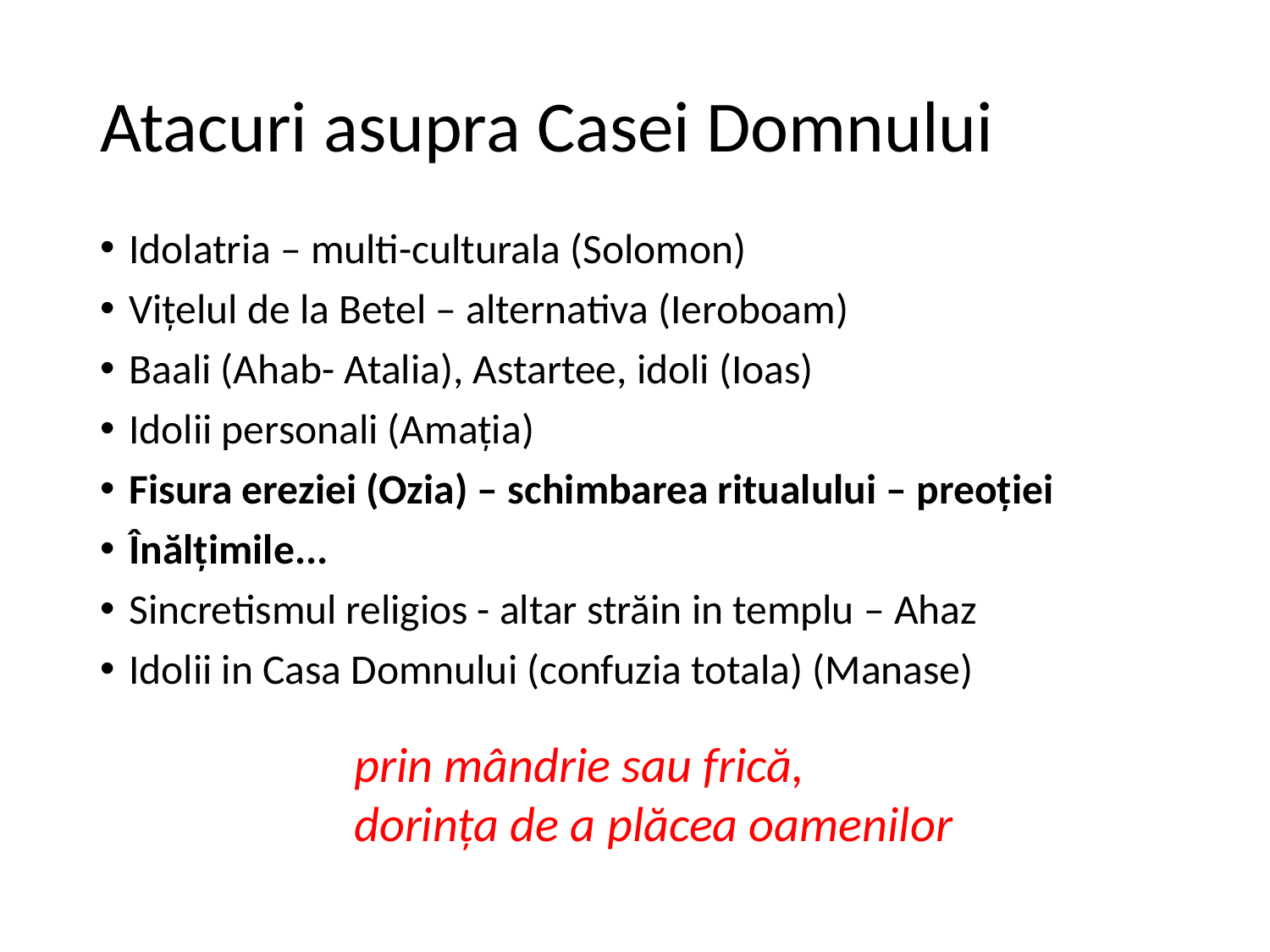

# Atacuri asupra Casei Domnului
Idolatria – multi-culturala (Solomon)
Vițelul de la Betel – alternativa (Ieroboam)
Baali (Ahab- Atalia), Astartee, idoli (Ioas)
Idolii personali (Amația)
Fisura ereziei (Ozia) – schimbarea ritualului – preoției
Înălțimile...
Sincretismul religios - altar străin in templu – Ahaz
Idolii in Casa Domnului (confuzia totala) (Manase)
prin mândrie sau frică,
dorința de a plăcea oamenilor